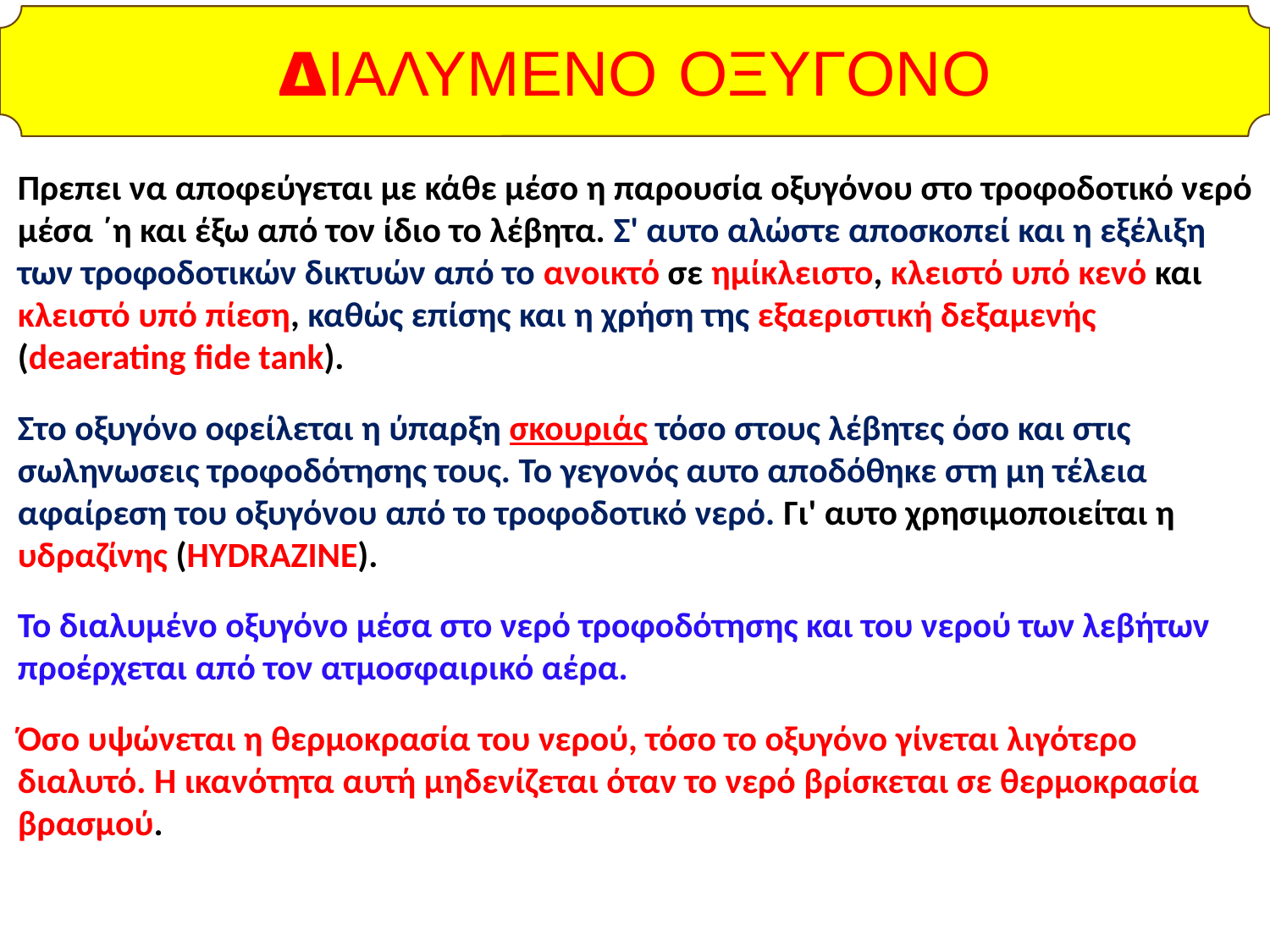

ΔΙΑΛΥΜΕΝΟ ΟΞΥΓΟΝΟ
Πρεπει να αποφεύγεται με κάθε μέσο η παρουσία οξυγόνου στο τροφοδοτικό νερό μέσα ΄η και έξω από τον ίδιο το λέβητα. Σ' αυτο αλώστε αποσκοπεί και η εξέλιξη των τροφοδοτικών δικτυών από το ανοικτό σε ημίκλειστο, κλειστό υπό κενό και κλειστό υπό πίεση, καθώς επίσης και η χρήση της εξαεριστική δεξαμενής (deaerating fide tank).
Στο οξυγόνο οφείλεται η ύπαρξη σκουριάς τόσο στους λέβητες όσο και στις σωληνωσεις τροφοδότησης τους. Το γεγονός αυτο αποδόθηκε στη μη τέλεια αφαίρεση του οξυγόνου από το τροφοδοτικό νερό. Γι' αυτο χρησιμοποιείται η υδραζίνης (HYDRAZINE).
Το διαλυμένο οξυγόνο μέσα στο νερό τροφοδότησης και του νερού των λεβήτων προέρχεται από τον ατμοσφαιρικό αέρα.
Όσο υψώνεται η θερμοκρασία του νερού, τόσο το οξυγόνο γίνεται λιγότερο διαλυτό. Η ικανότητα αυτή μηδενίζεται όταν το νερό βρίσκεται σε θερμοκρασία βρασμού.